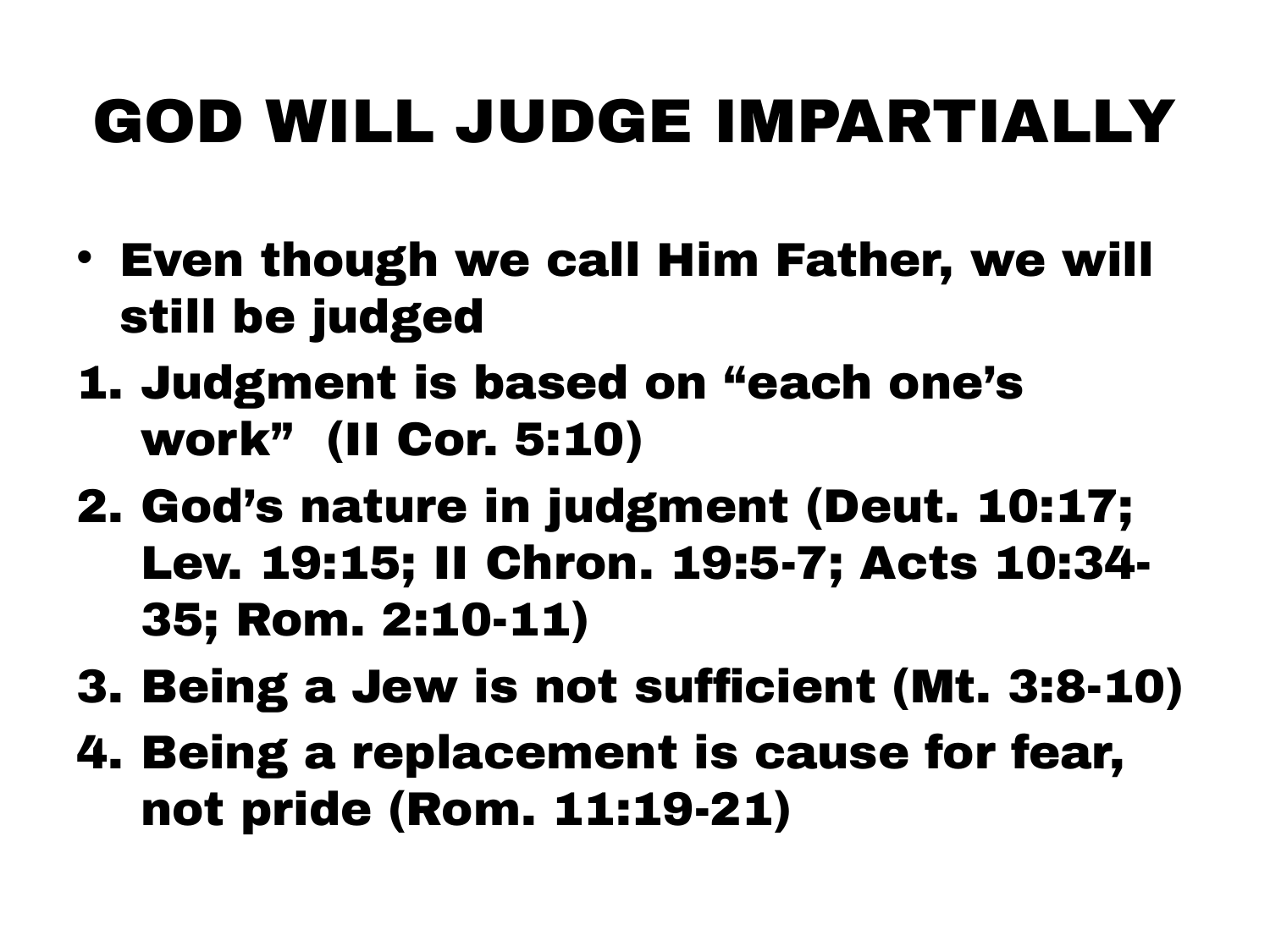

# GOD WILL JUDGE IMPARTIALLY
Even though we call Him Father, we will still be judged
Judgment is based on “each one’s work”  (II Cor. 5:10)
God’s nature in judgment (Deut. 10:17; Lev. 19:15; II Chron. 19:5-7; Acts 10:34-35; Rom. 2:10-11)
Being a Jew is not sufficient (Mt. 3:8-10)
Being a replacement is cause for fear, not pride (Rom. 11:19-21)